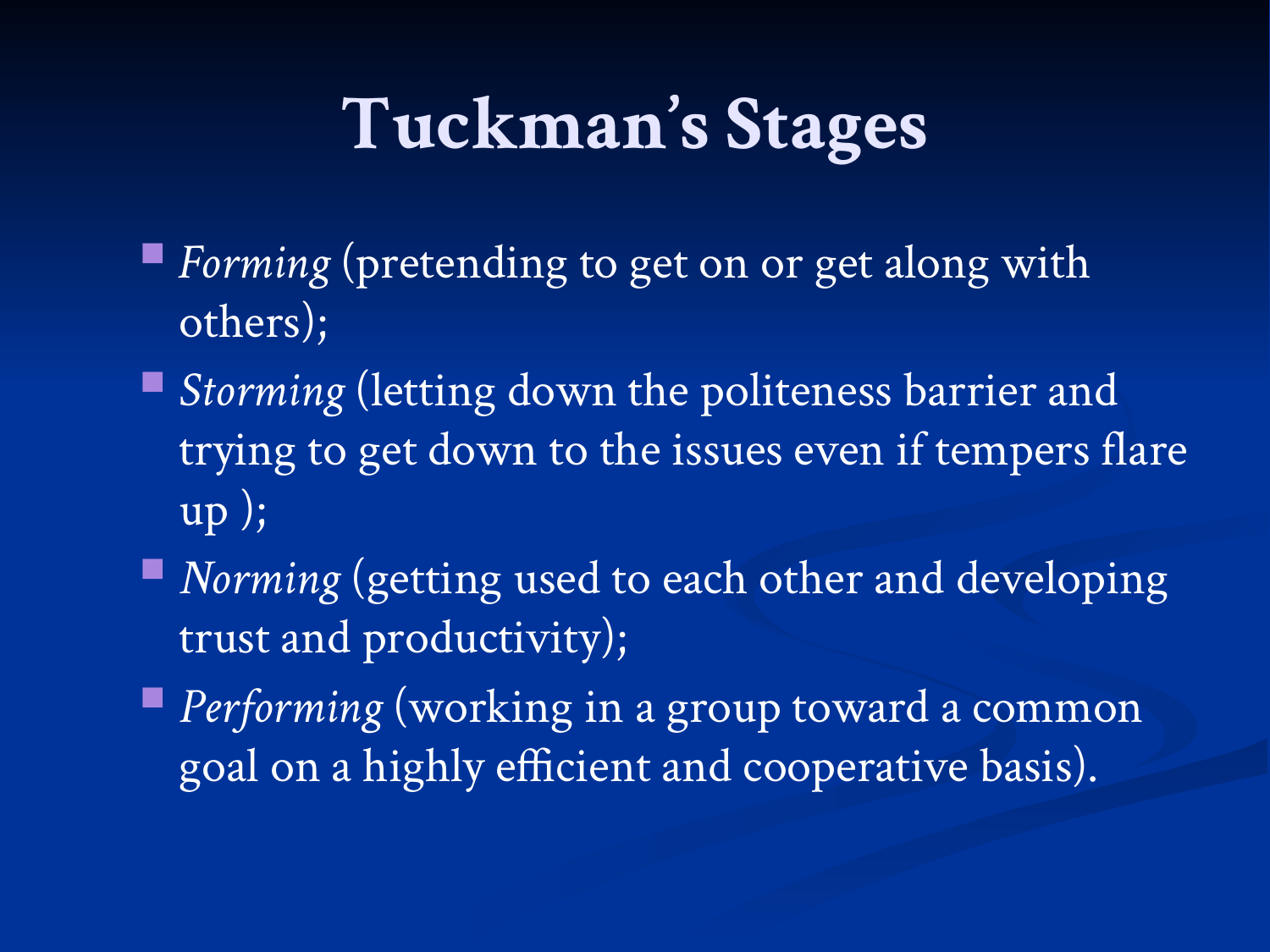

# Tuckman’s Stages
Forming (pretending to get on or get along with others);
Storming (letting down the politeness barrier and trying to get down to the issues even if tempers flare up );
Norming (getting used to each other and developing trust and productivity);
Performing (working in a group toward a common goal on a highly efficient and cooperative basis).